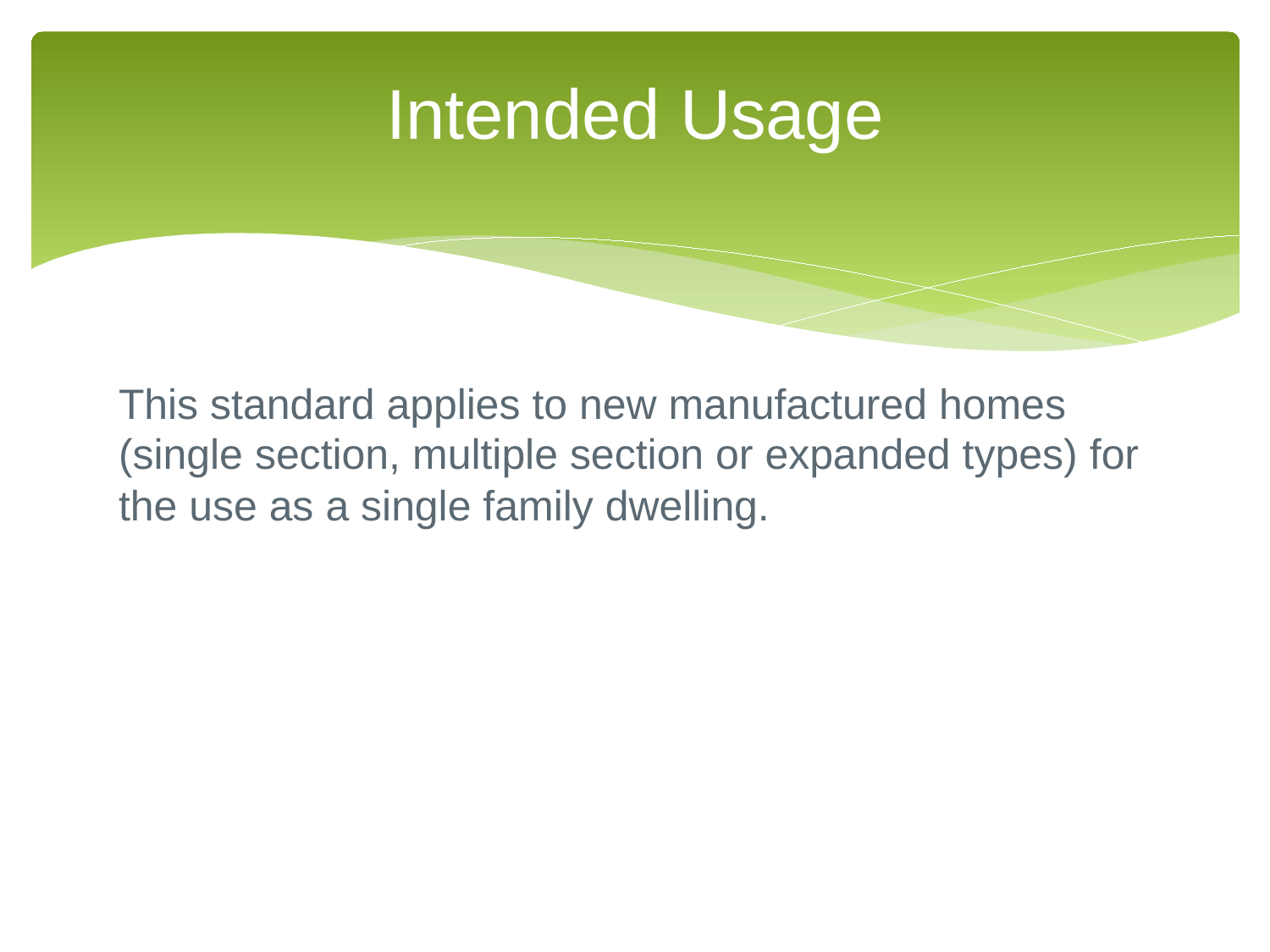

# Intended Usage
This standard applies to new manufactured homes (single section, multiple section or expanded types) for the use as a single family dwelling.